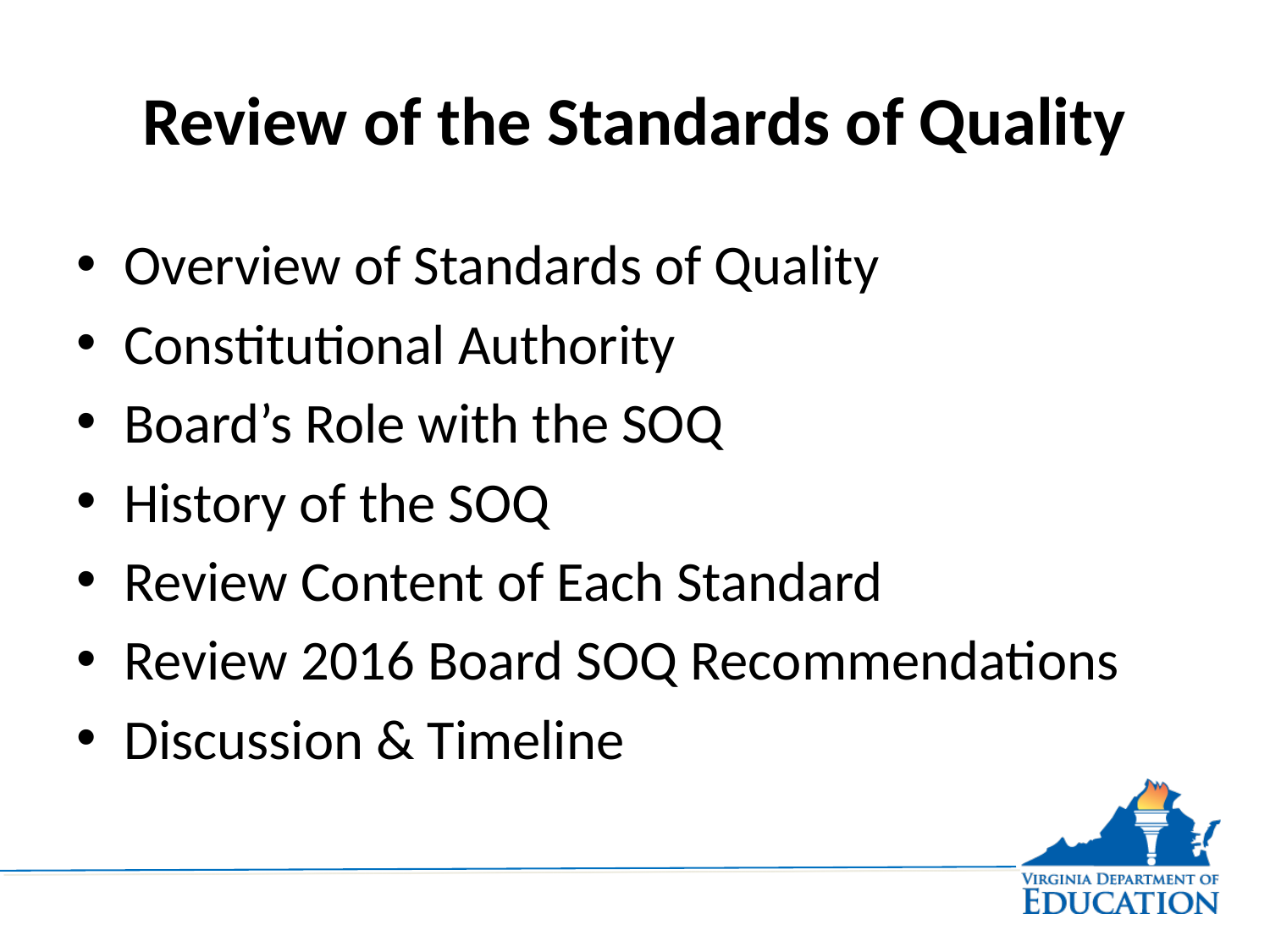

# Review of the Standards of Quality
Overview of Standards of Quality
Constitutional Authority
Board’s Role with the SOQ
History of the SOQ
Review Content of Each Standard
Review 2016 Board SOQ Recommendations
Discussion & Timeline